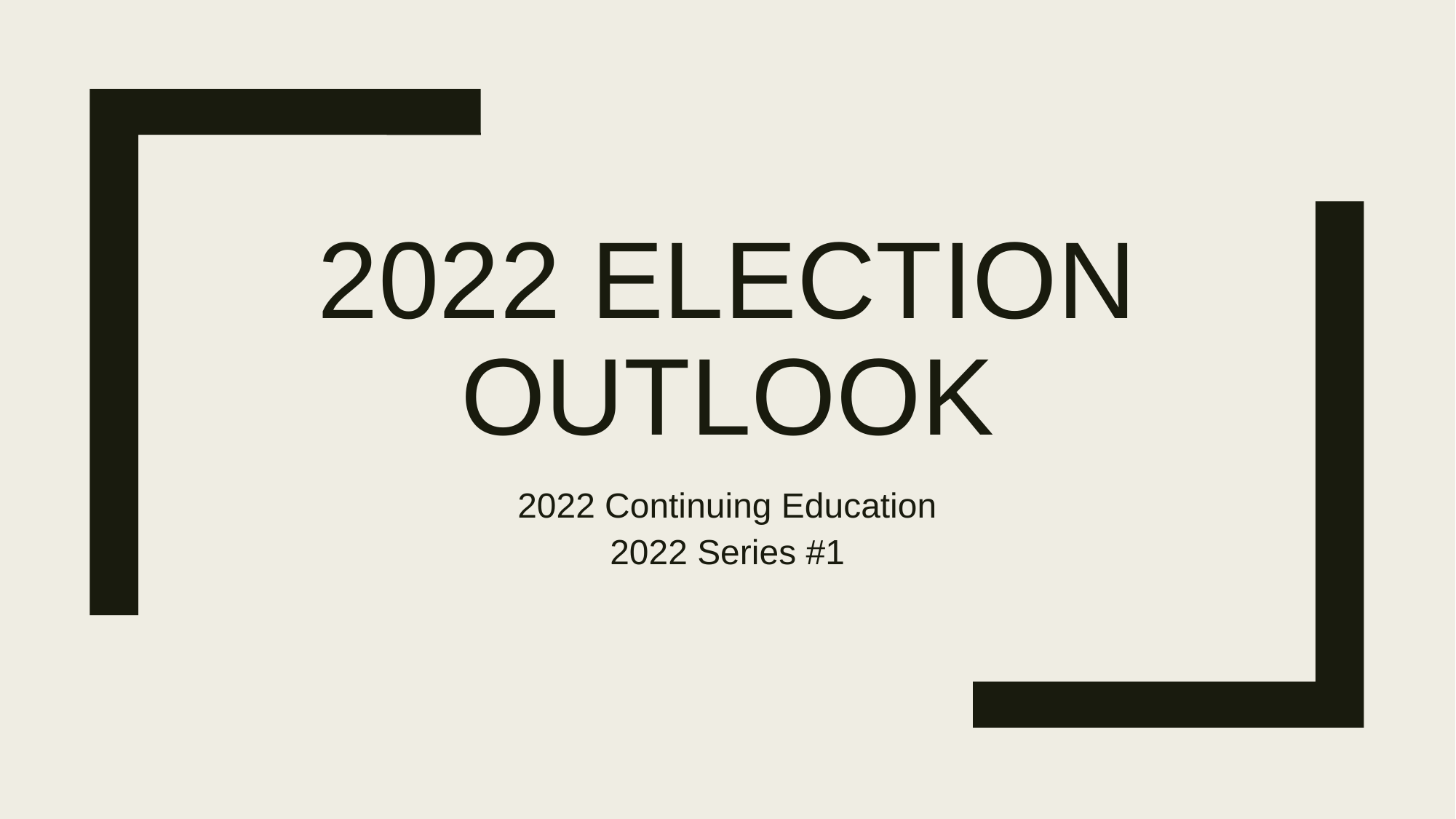

# 2022 election outlook
2022 Continuing Education
2022 Series #1